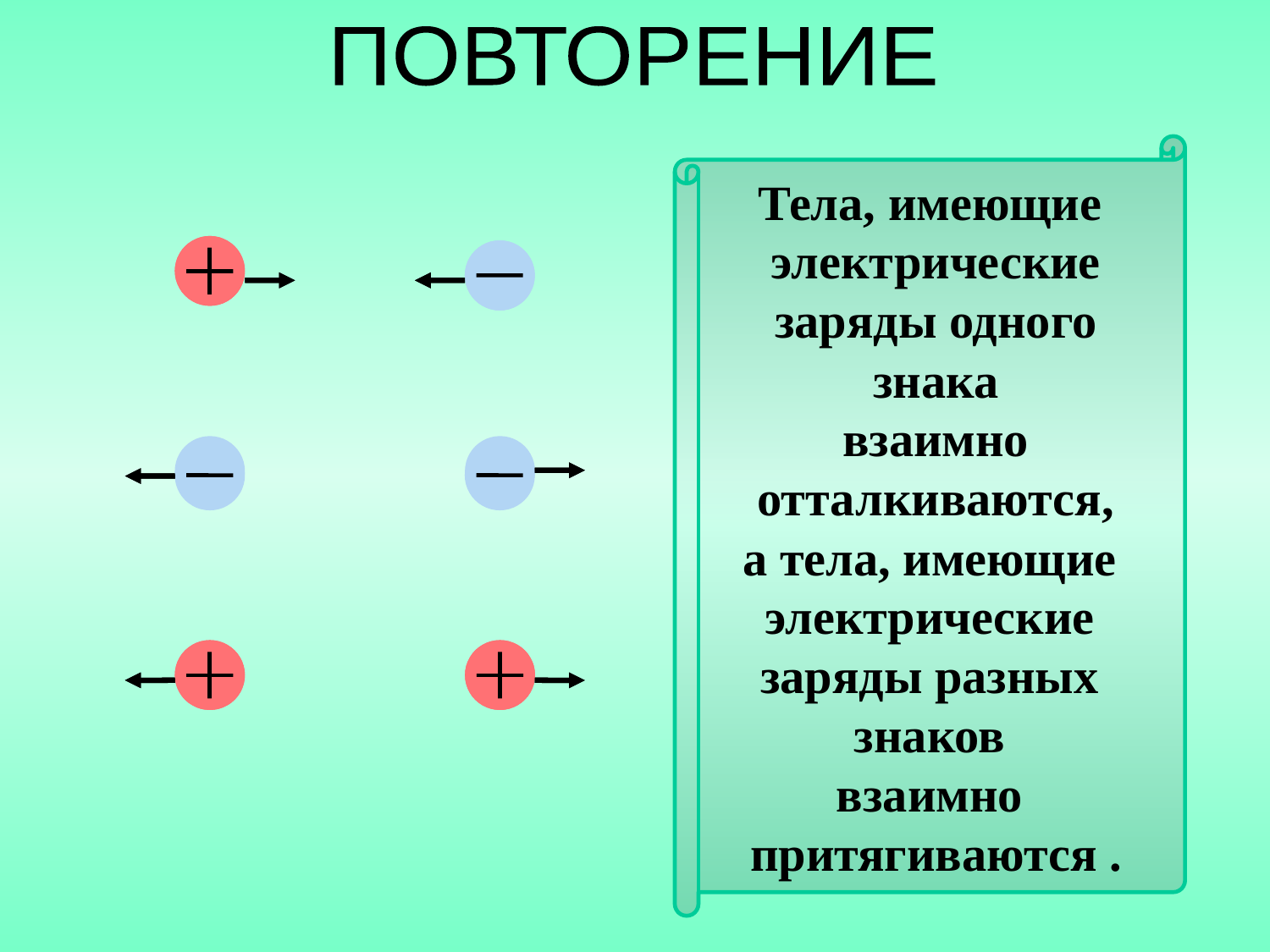

ПОВТОРЕНИЕ
Тела, имеющие
электрические
 заряды одного
знака
взаимно
 отталкиваются,
а тела, имеющие
электрические
заряды разных
знаков
взаимно
притягиваются .